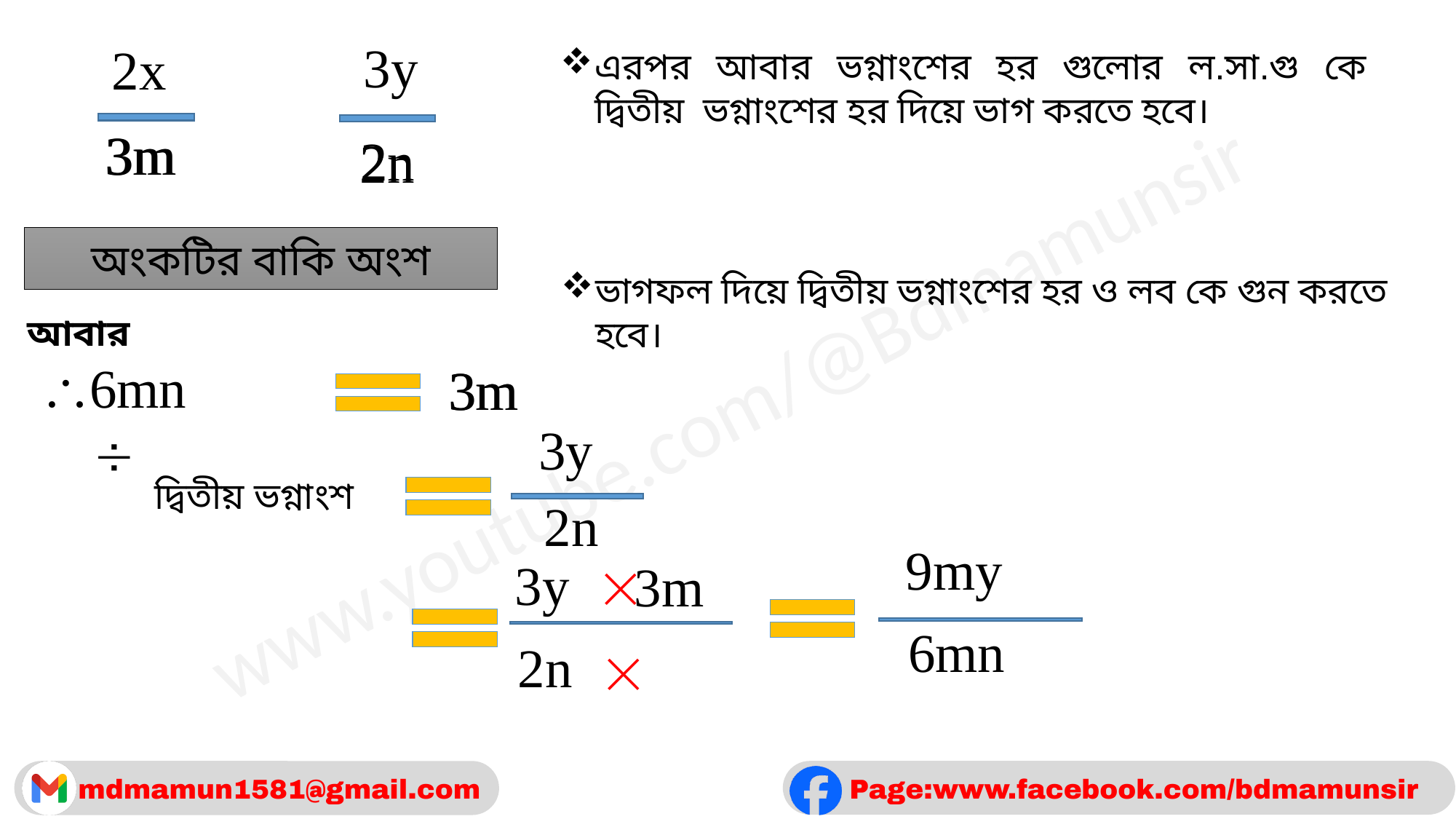

3y
 2x
এরপর আবার ভগ্নাংশের হর গুলোর ল.সা.গু কে দ্বিতীয়  ভগ্নাংশের হর দিয়ে ভাগ করতে হবে।

  3m
  3m
2n
2n
অংকটির বাকি অংশ
ভাগফল দিয়ে দ্বিতীয় ভগ্নাংশের হর ও লব কে গুন করতে হবে।
আবার
∴6mn÷
3m
3m

3y

দ্বিতীয় ভগ্নাংশ

2n
 9my
 3y
×
3m

  6mn

  2n
×